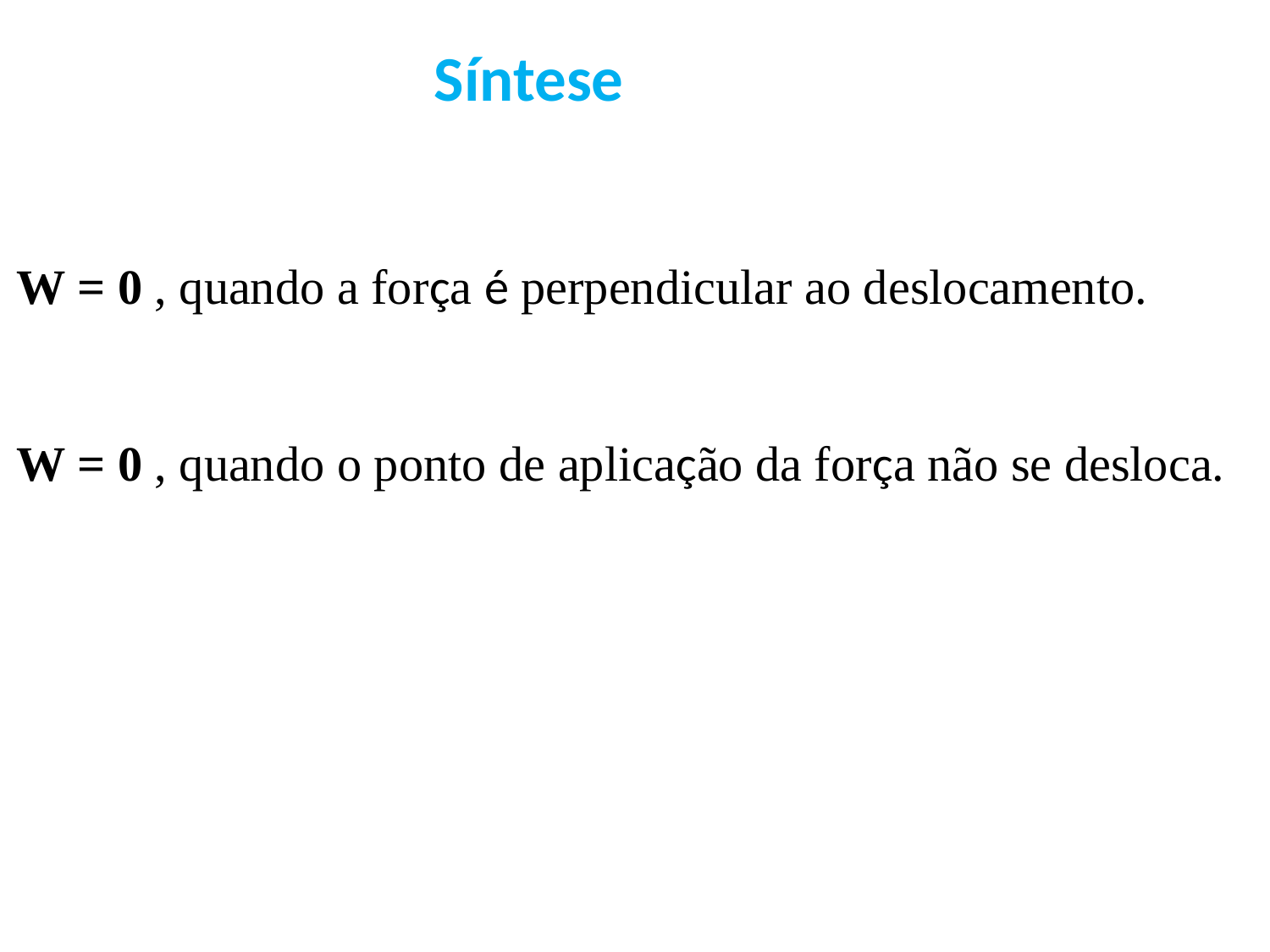

Síntese
W = 0 , quando a força é perpendicular ao deslocamento.

W = 0 , quando o ponto de aplicação da força não se desloca.